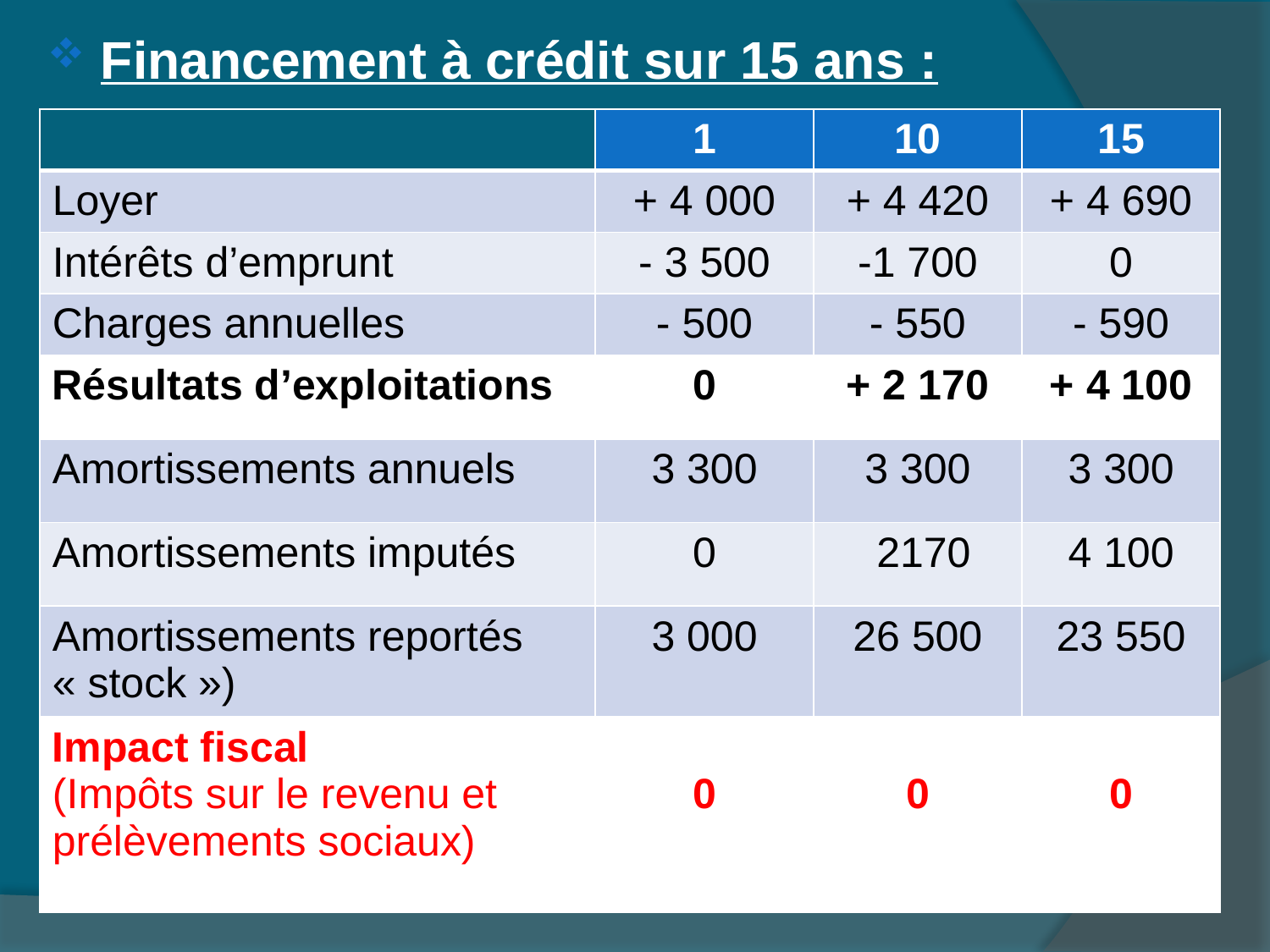

Financement à crédit sur 15 ans :

|  | 1 | 10 | 15 |
| --- | --- | --- | --- |
| Loyer | + 4 000 | + 4 420 | + 4 690 |
| Intérêts d’emprunt | - 3 500 | -1 700 | 0 |
| Charges annuelles | - 500 | - 550 | - 590 |
| Résultats d’exploitations | 0 | + 2 170 | + 4 100 |
| Amortissements annuels | 3 300 | 3 300 | 3 300 |
| Amortissements imputés | 0 | 2170 | 4 100 |
| Amortissements reportés « stock ») | 3 000 | 26 500 | 23 550 |
| Impact fiscal (Impôts sur le revenu et prélèvements sociaux) | 0 | 0 | 0 |